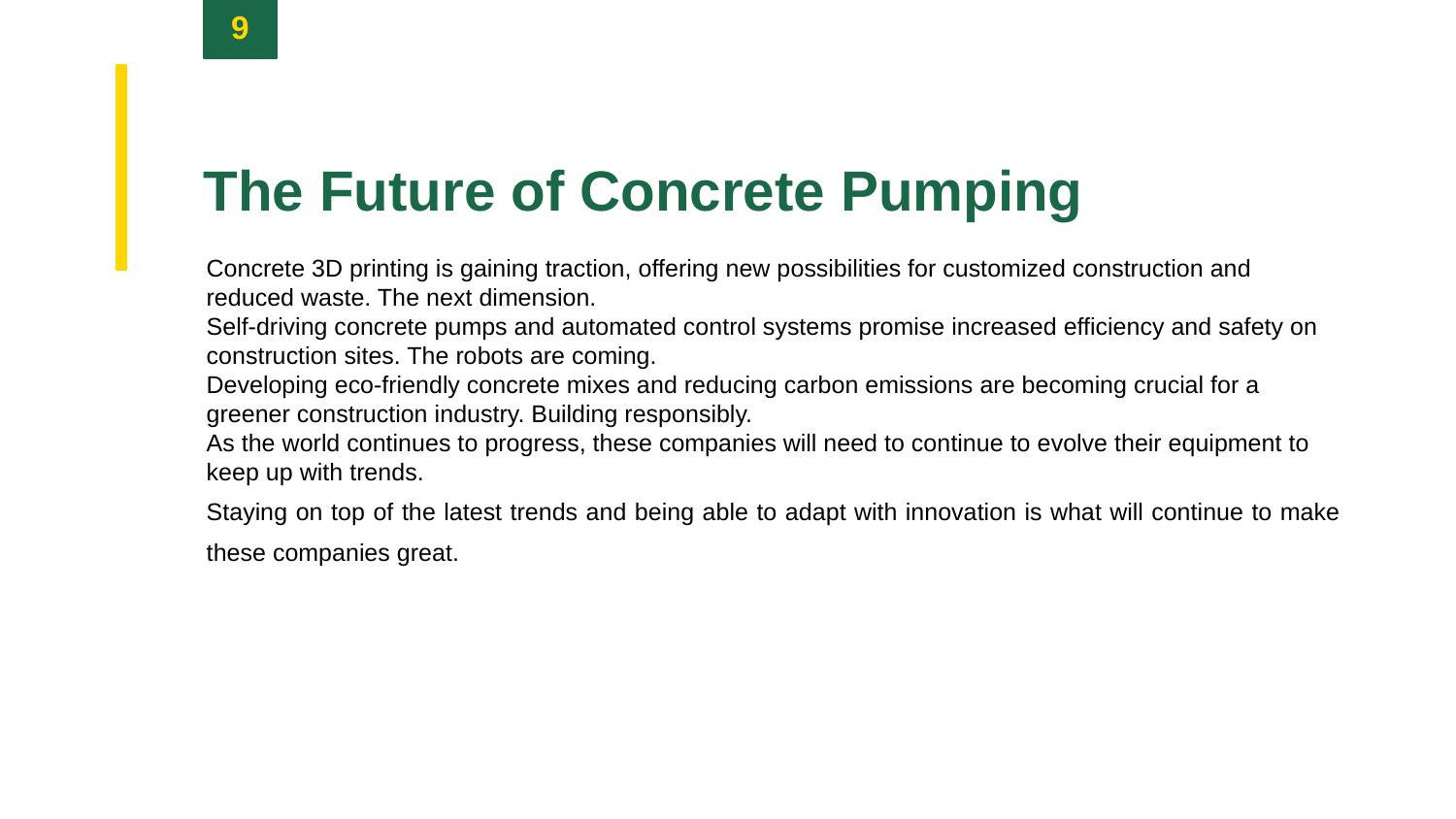

9

The Future of Concrete Pumping
Concrete 3D printing is gaining traction, offering new possibilities for customized construction and reduced waste. The next dimension.
Self-driving concrete pumps and automated control systems promise increased efficiency and safety on construction sites. The robots are coming.
Developing eco-friendly concrete mixes and reducing carbon emissions are becoming crucial for a greener construction industry. Building responsibly.
As the world continues to progress, these companies will need to continue to evolve their equipment to keep up with trends.
Staying on top of the latest trends and being able to adapt with innovation is what will continue to make these companies great.